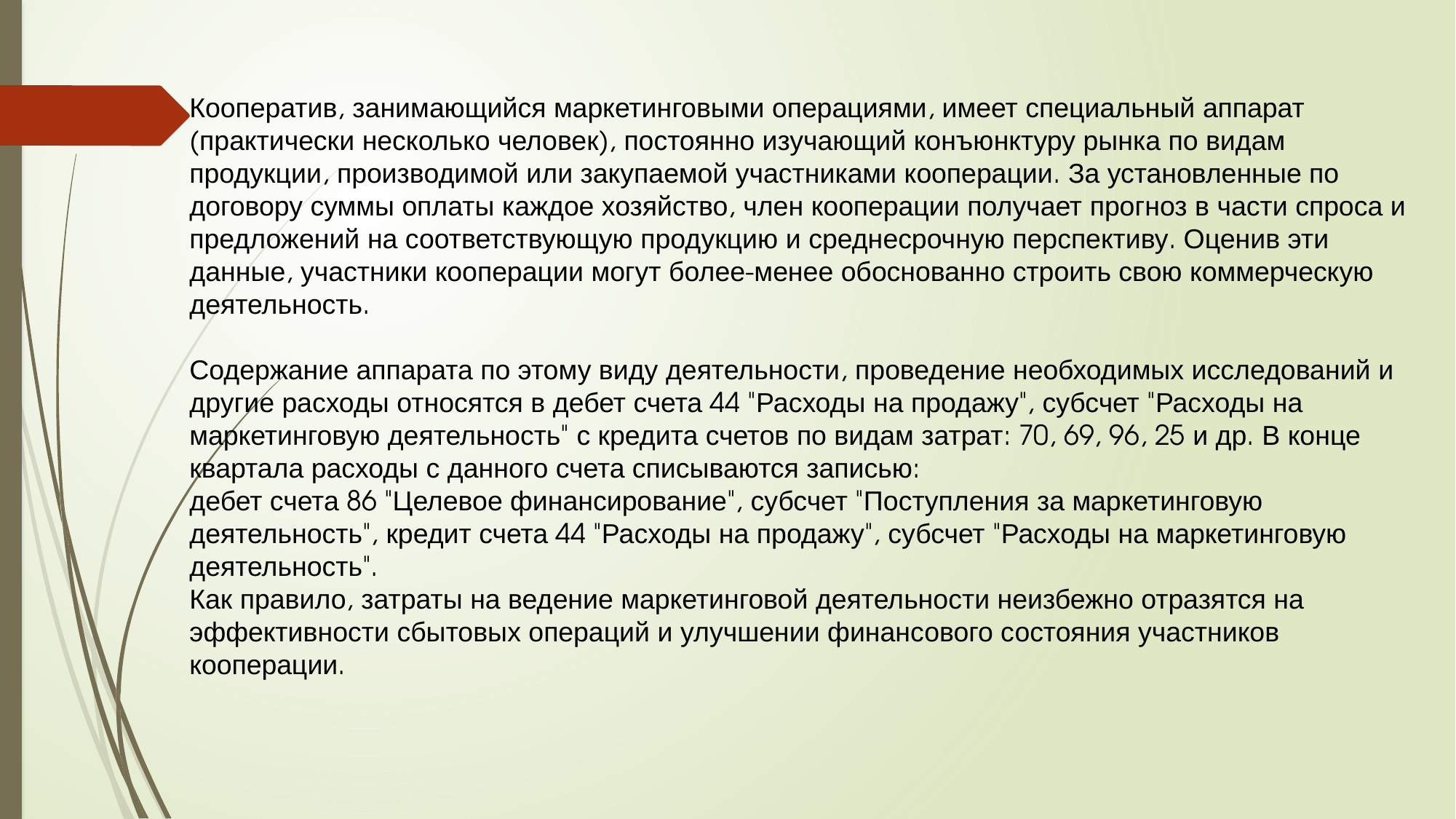

Кооператив, занимающийся маркетинговыми операциями, имеет специальный аппарат (практически несколько человек), постоянно изучающий конъюнктуру рынка по видам продукции, производимой или закупаемой участниками кооперации. За установленные по договору суммы оплаты каждое хозяйство, член кооперации получает прогноз в части спроса и предложений на соответствующую продукцию и среднесрочную перспективу. Оценив эти данные, участники кооперации могут более-менее обоснованно строить свою коммерческую деятельность.

Содержание аппарата по этому виду деятельности, проведение необходимых исследований и другие расходы относятся в дебет счета 44 "Расходы на продажу", субсчет "Расходы на маркетинговую деятельность" с кредита счетов по видам затрат: 70, 69, 96, 25 и др. В конце квартала расходы с данного счета списываются записью:
дебет счета 86 "Целевое финансирование", субсчет "Поступления за маркетинговую деятельность", кредит счета 44 "Расходы на продажу", субсчет "Расходы на маркетинговую деятельность".
Как правило, затраты на ведение маркетинговой деятельности неизбежно отразятся на эффективности сбытовых операций и улучшении финансового состояния участников кооперации.